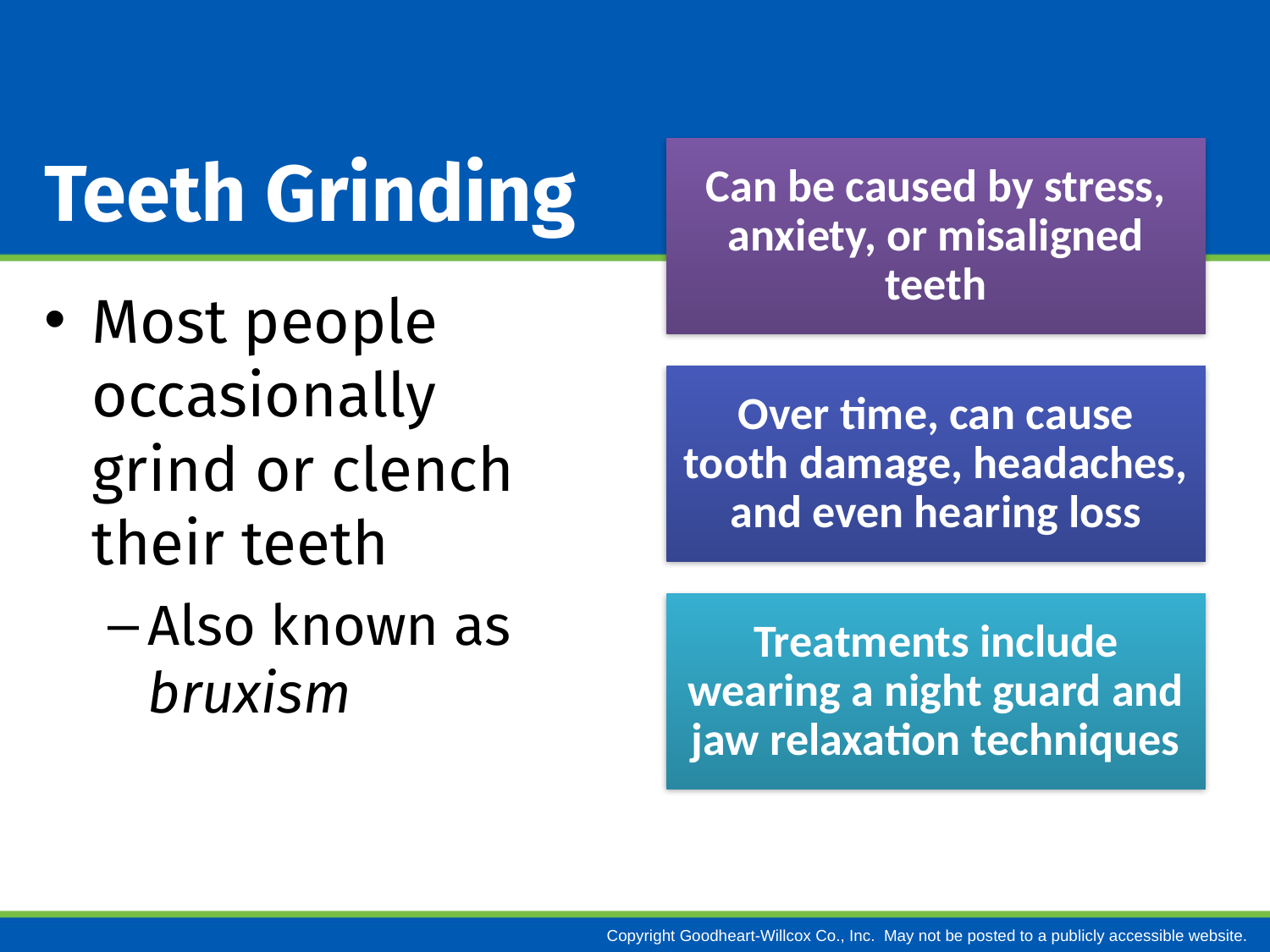

# Teeth Grinding
Can be caused by stress, anxiety, or misaligned teeth
Over time, can cause tooth damage, headaches, and even hearing loss
Treatments include wearing a night guard and jaw relaxation techniques
Most people occasionally grind or clench their teeth
Also known as bruxism